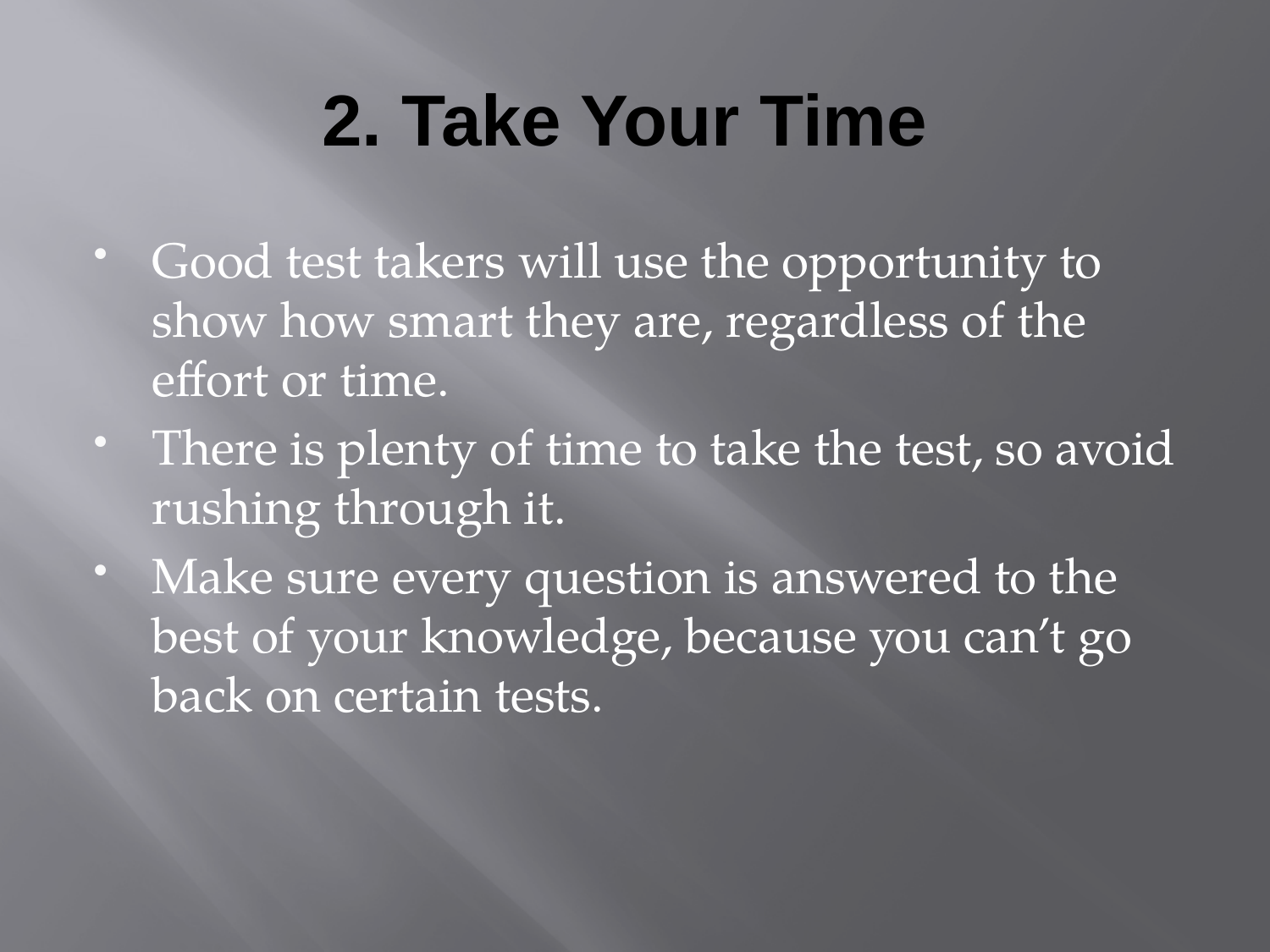

# 2. Take Your Time
Good test takers will use the opportunity to show how smart they are, regardless of the effort or time.
There is plenty of time to take the test, so avoid rushing through it.
Make sure every question is answered to the best of your knowledge, because you can’t go back on certain tests.